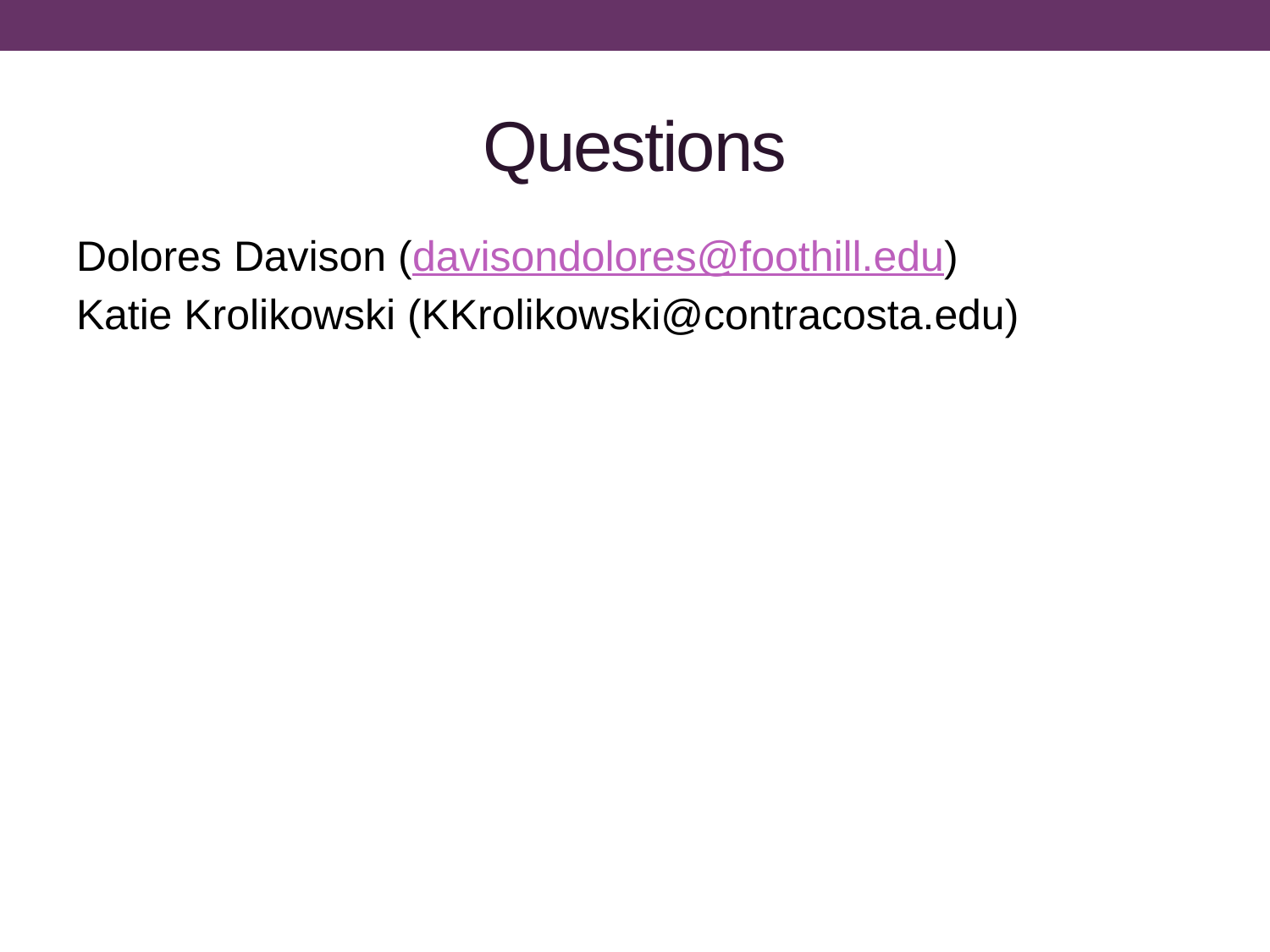

# Questions
Dolores Davison (davisondolores@foothill.edu)
Katie Krolikowski (KKrolikowski@contracosta.edu)